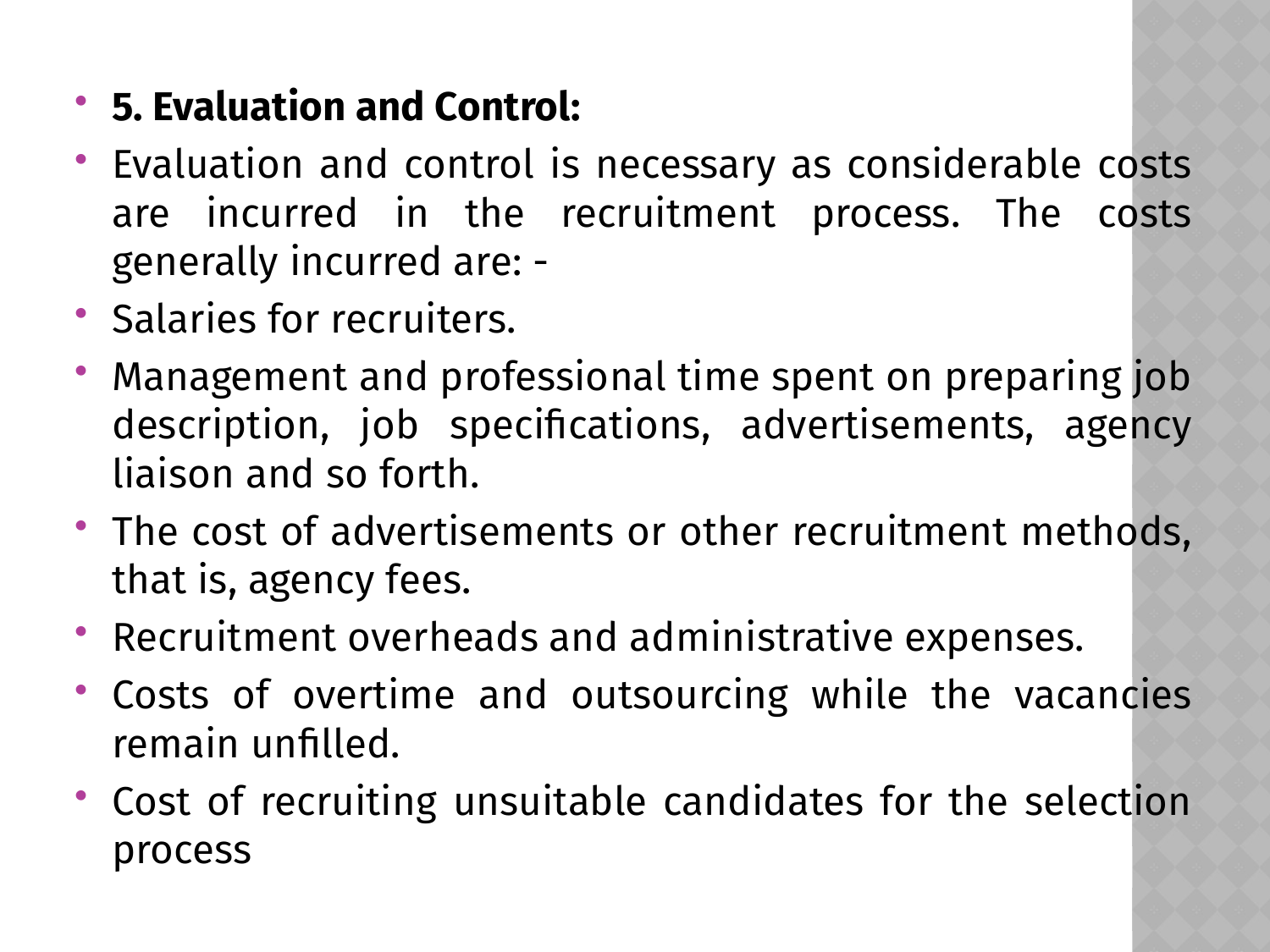

5. Evaluation and Control:
Evaluation and control is necessary as considerable costs are incurred in the recruitment process. The costs generally incurred are: -
Salaries for recruiters.
Management and professional time spent on preparing job description, job specifications, advertisements, agency liaison and so forth.
The cost of advertisements or other recruitment methods, that is, agency fees.
Recruitment overheads and administrative expenses.
Costs of overtime and outsourcing while the vacancies remain unfilled.
Cost of recruiting unsuitable candidates for the selection process